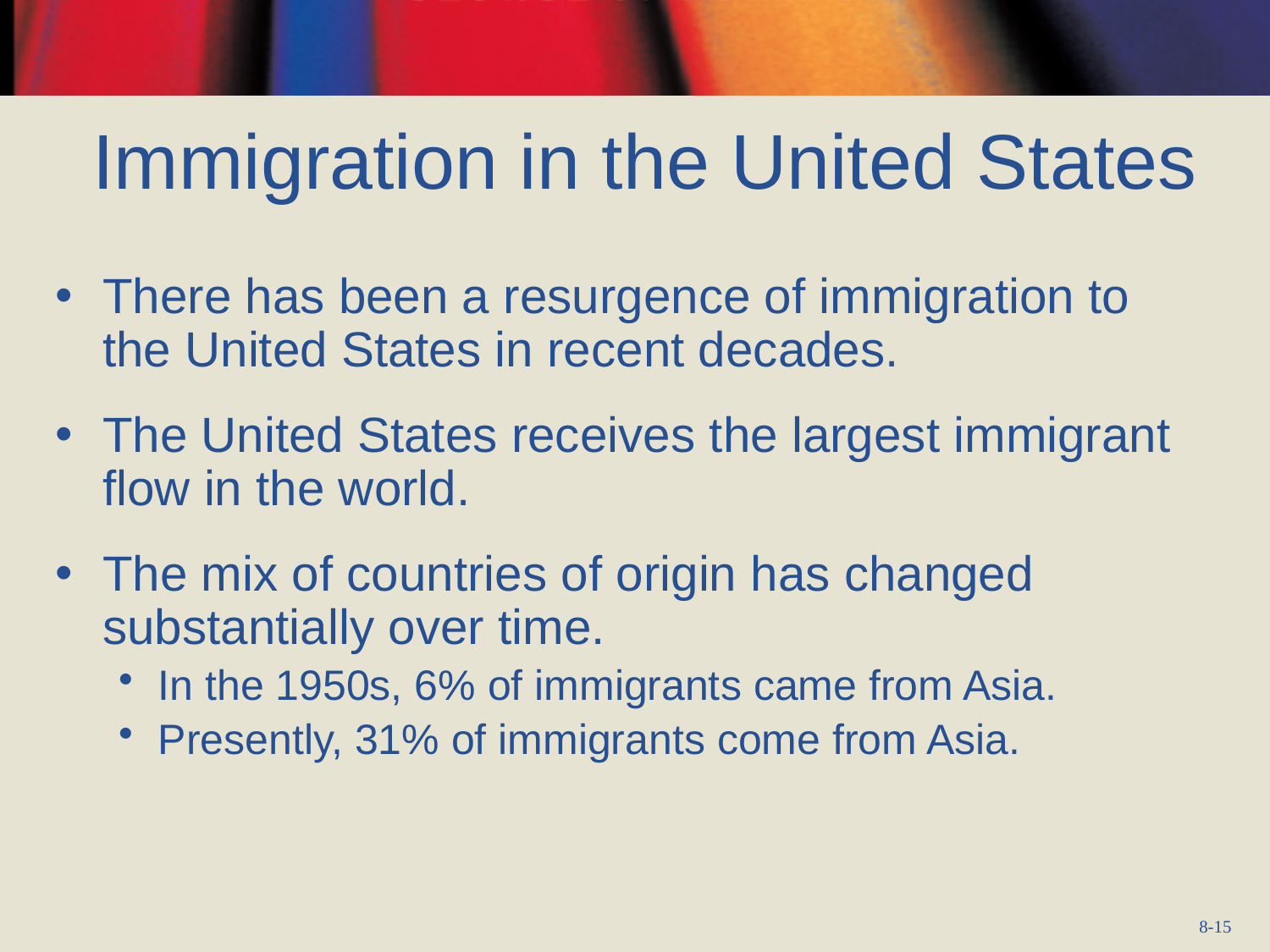

Immigration in the United States
There has been a resurgence of immigration to the United States in recent decades.

The United States receives the largest immigrant flow in the world.

The mix of countries of origin has changed substantially over time.
In the 1950s, 6% of immigrants came from Asia.
Presently, 31% of immigrants come from Asia.